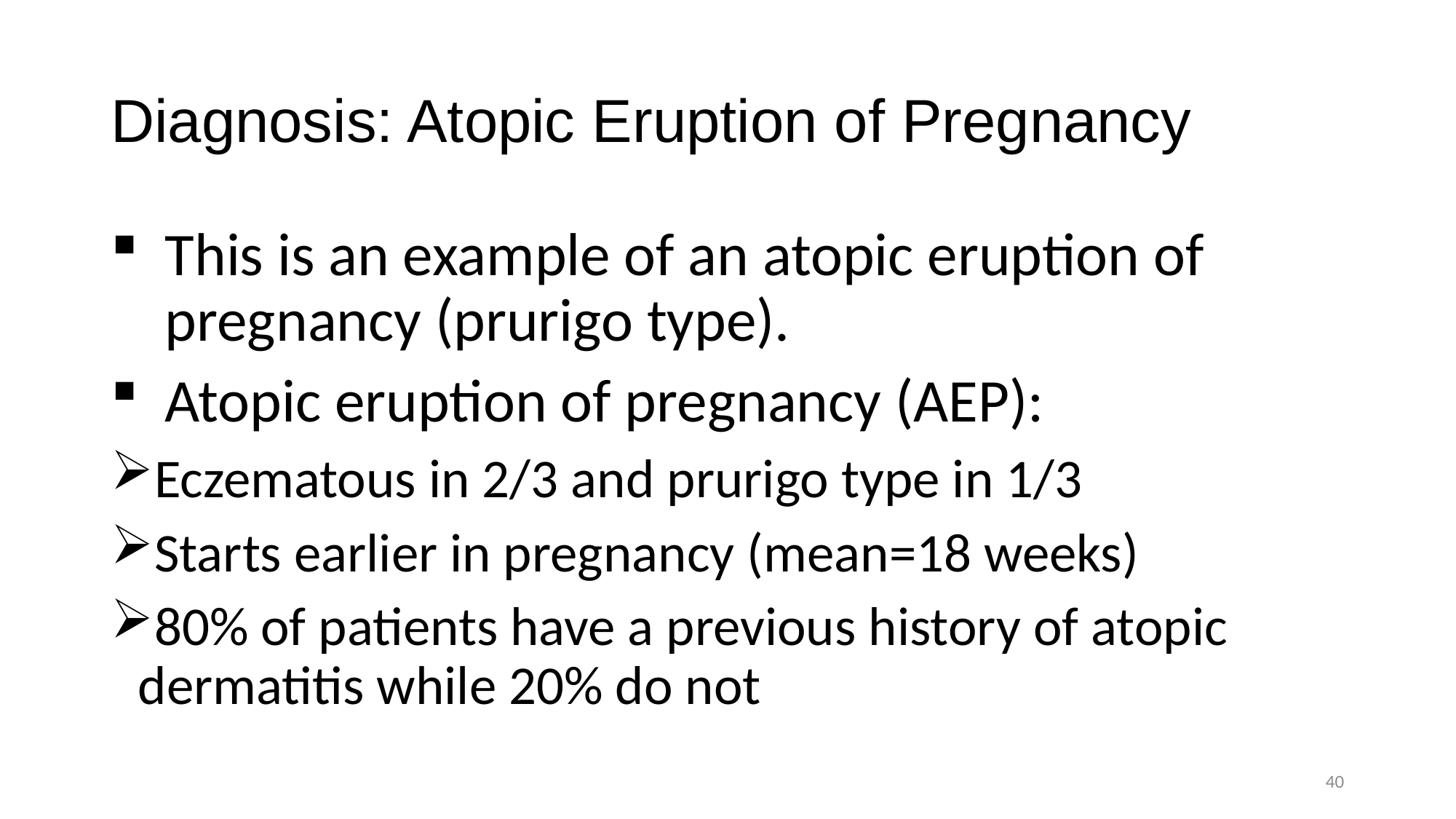

# Diagnosis: Atopic Eruption of Pregnancy
This is an example of an atopic eruption of pregnancy (prurigo type).
Atopic eruption of pregnancy (AEP):
Eczematous in 2/3 and prurigo type in 1/3
Starts earlier in pregnancy (mean=18 weeks)
80% of patients have a previous history of atopic dermatitis while 20% do not

40